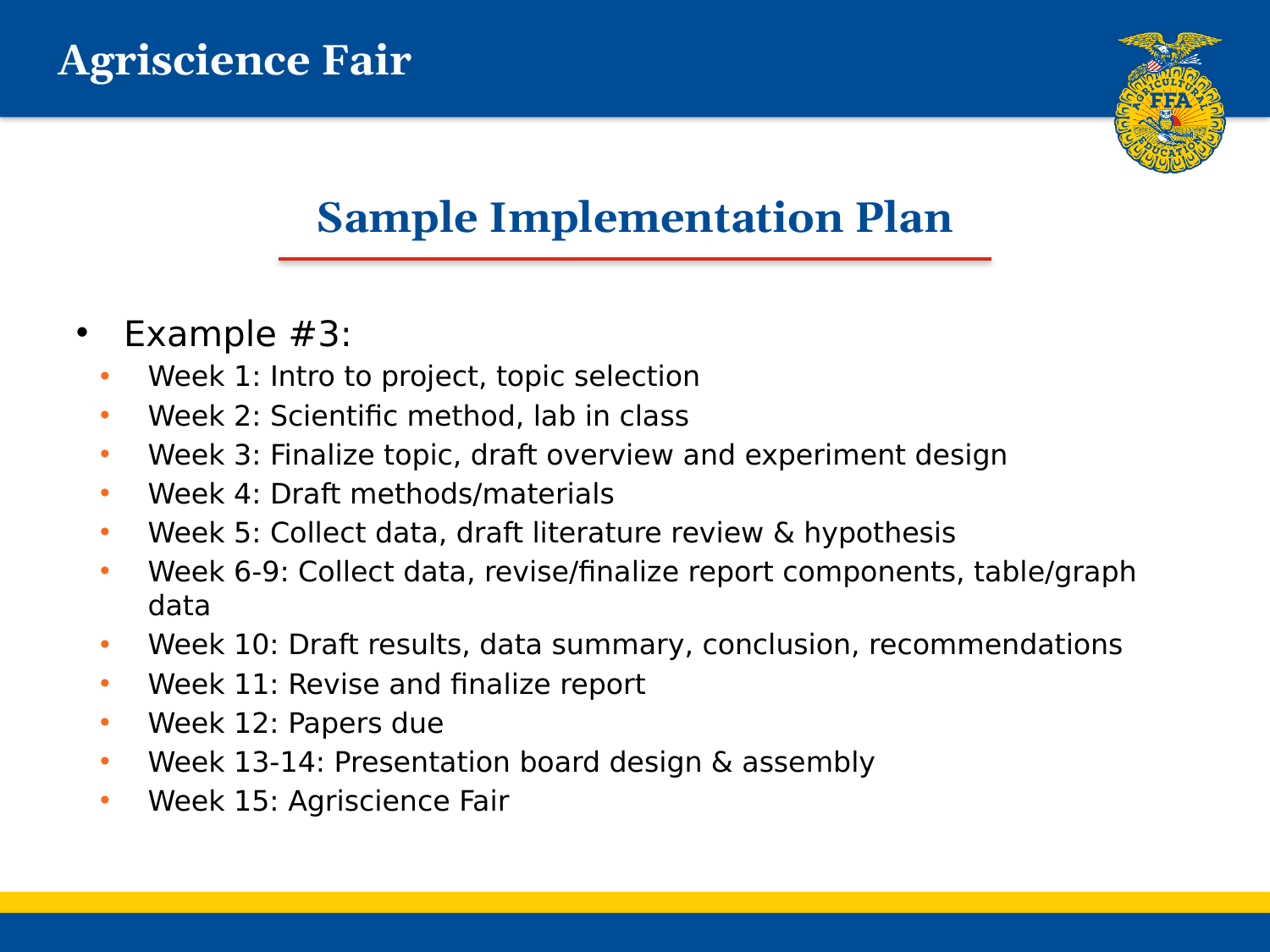

# Agriscience Fair
Sample Implementation Plan
Example #3:
Week 1: Intro to project, topic selection
Week 2: Scientific method, lab in class
Week 3: Finalize topic, draft overview and experiment design
Week 4: Draft methods/materials
Week 5: Collect data, draft literature review & hypothesis
Week 6-9: Collect data, revise/finalize report components, table/graph data
Week 10: Draft results, data summary, conclusion, recommendations
Week 11: Revise and finalize report
Week 12: Papers due
Week 13-14: Presentation board design & assembly
Week 15: Agriscience Fair